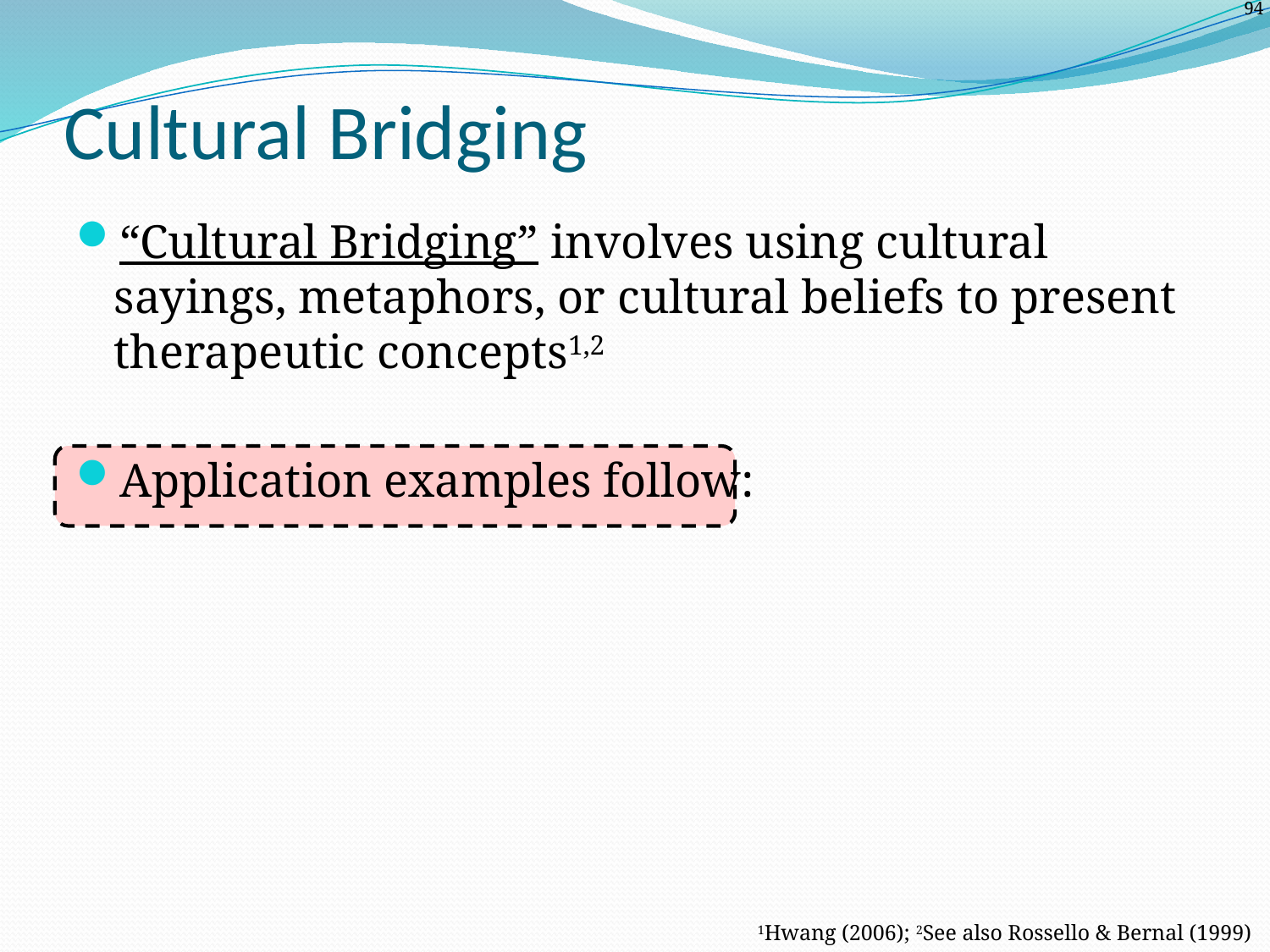

# Cultural Bridging
“Cultural Bridging” involves using cultural sayings, metaphors, or cultural beliefs to present therapeutic concepts1,2

Application examples follow:

1Hwang (2006); 2See also Rossello & Bernal (1999)